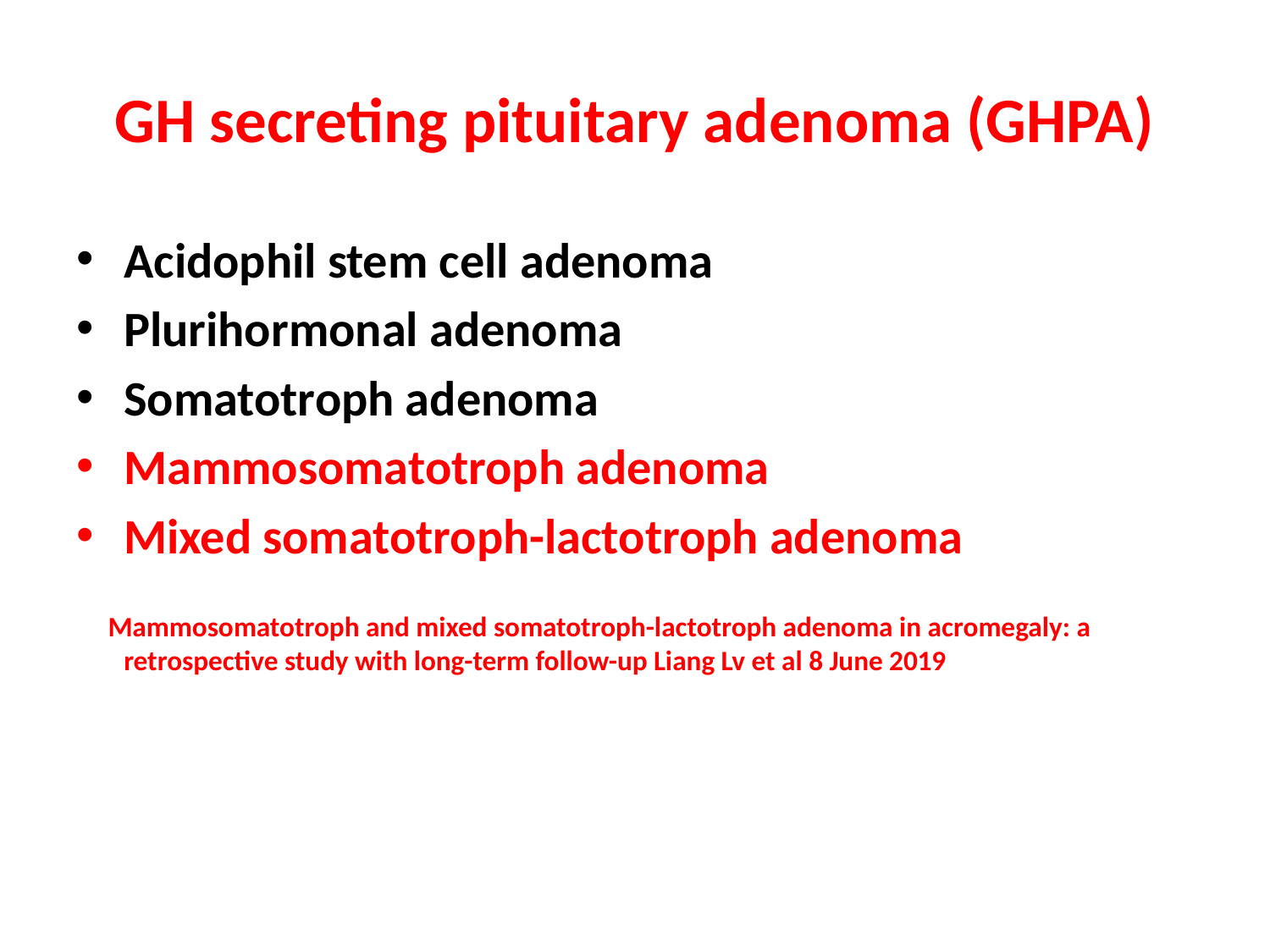

# GH secreting pituitary adenoma (GHPA)
Acidophil stem cell adenoma
Plurihormonal adenoma
Somatotroph adenoma
Mammosomatotroph adenoma
Mixed somatotroph-lactotroph adenoma

     Mammosomatotroph and mixed somatotroph-lactotroph adenoma in acromegaly: a retrospective study with long-term follow-up Liang Lv et al 8 June 2019